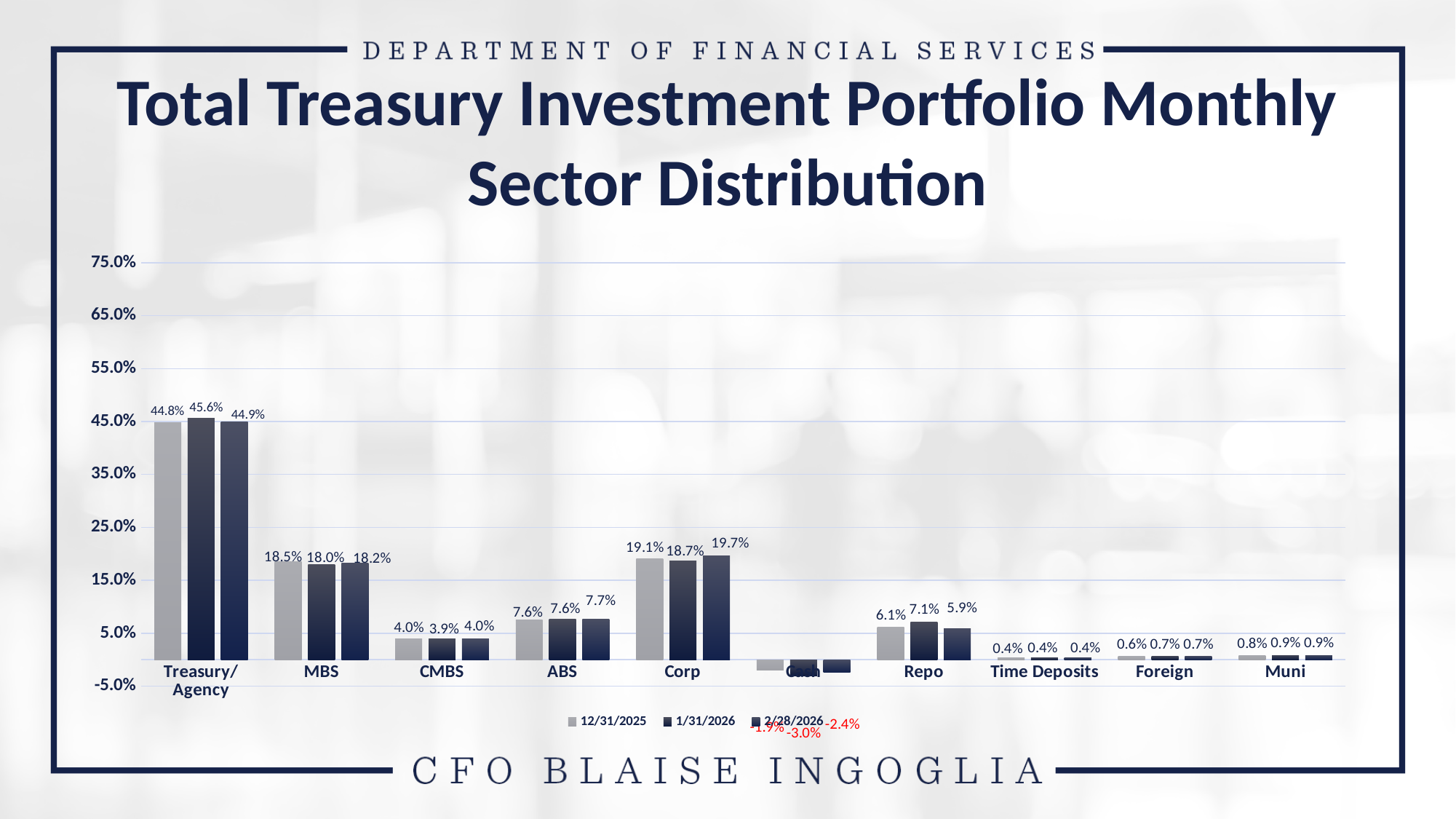

Total Treasury Investment Portfolio Monthly Sector Distribution

### Chart

| Category | 12/31/2025 | 1/31/2026 | 2/28/2026 |
|---|---|---|---|
| Treasury/Agency | 0.448 | 0.4563 | 0.4494 |
| MBS | 0.18510000000000001 | 0.18009999999999998 | 0.18209999999999998 |
| CMBS | 0.0401 | 0.0392 | 0.04 |
| ABS | 0.0758 | 0.0765 | 0.077 |
| Corp | 0.1906 | 0.1872 | 0.1969 |
| Cash | -0.019 | -0.0299 | -0.0235 |
| Repo | 0.061 | 0.0714 | 0.0589 |
| Time Deposits | 0.004 | 0.004 | 0.004 |
| Foreign | 0.0064 | 0.0066 | 0.0066 |
| Muni | 0.008 | 0.0086 | 0.0086 |